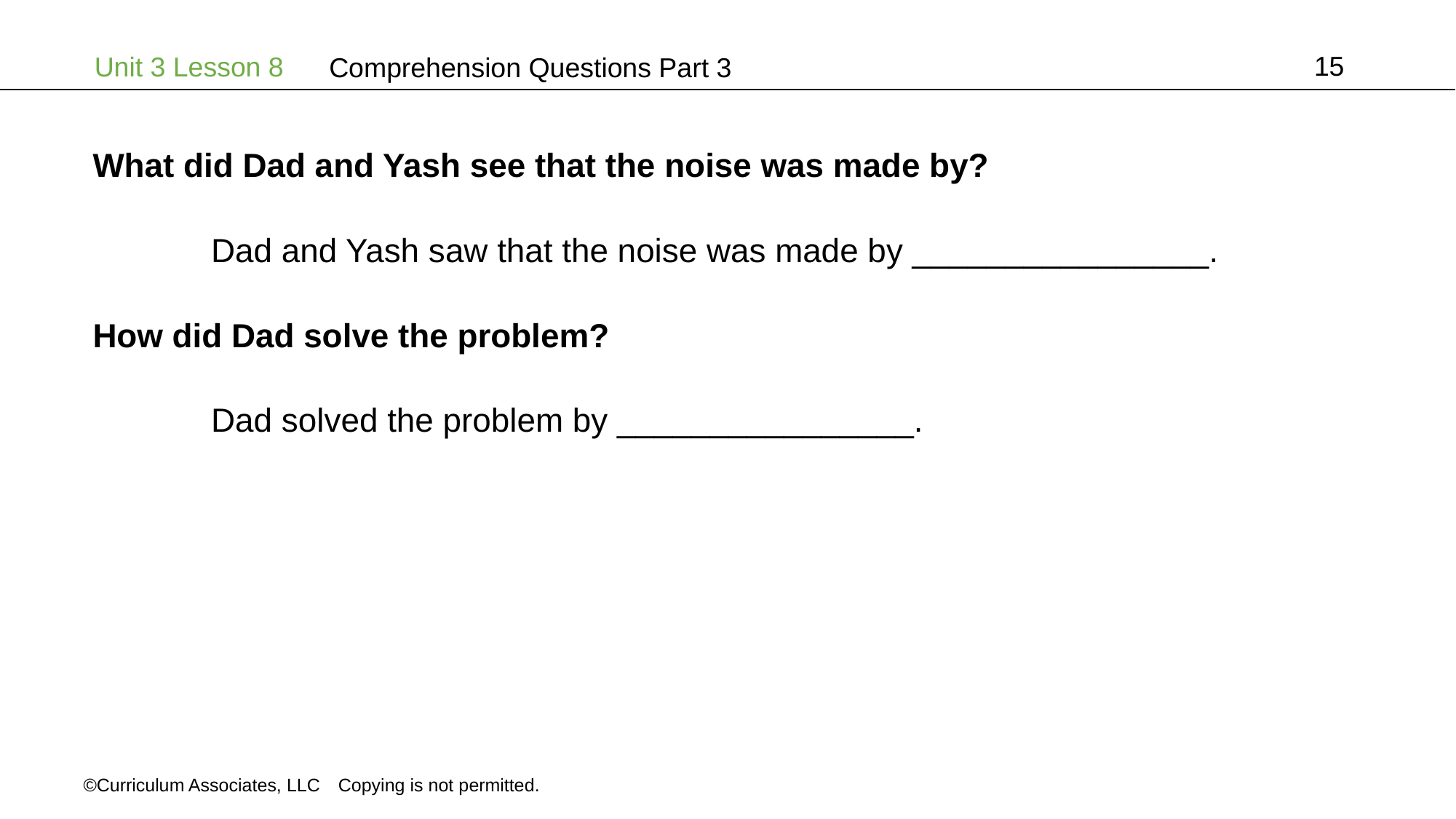

15
# Comprehension Questions Part 3

What did Dad and Yash see that the noise was made by?
	 Dad and Yash saw that the noise was made by ________________.
How did Dad solve the problem?
	 Dad solved the problem by ________________.